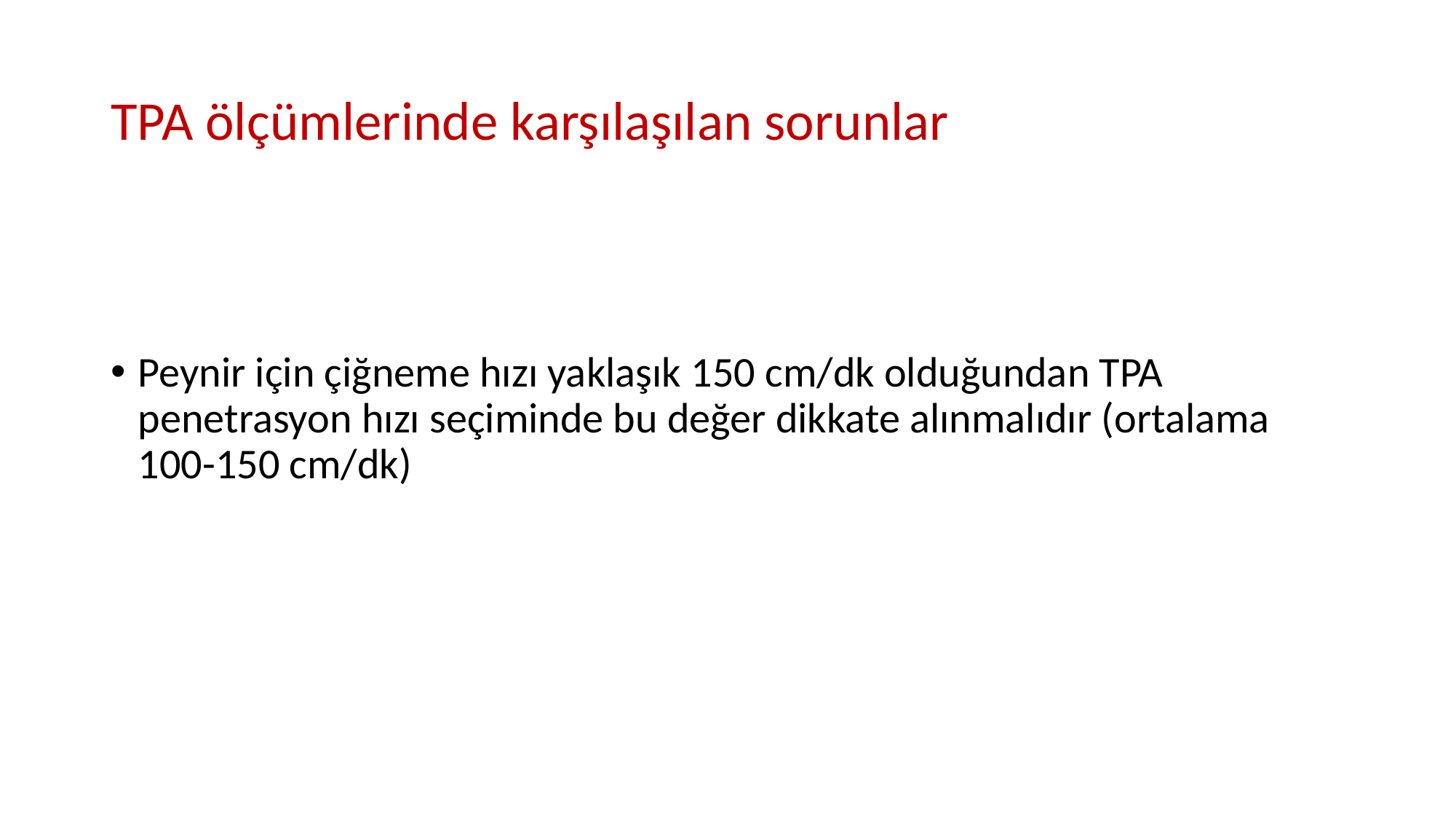

# TPA ölçümlerinde karşılaşılan sorunlar

Peynir için çiğneme hızı yaklaşık 150 cm/dk olduğundan TPA penetrasyon hızı seçiminde bu değer dikkate alınmalıdır (ortalama 100-150 cm/dk)